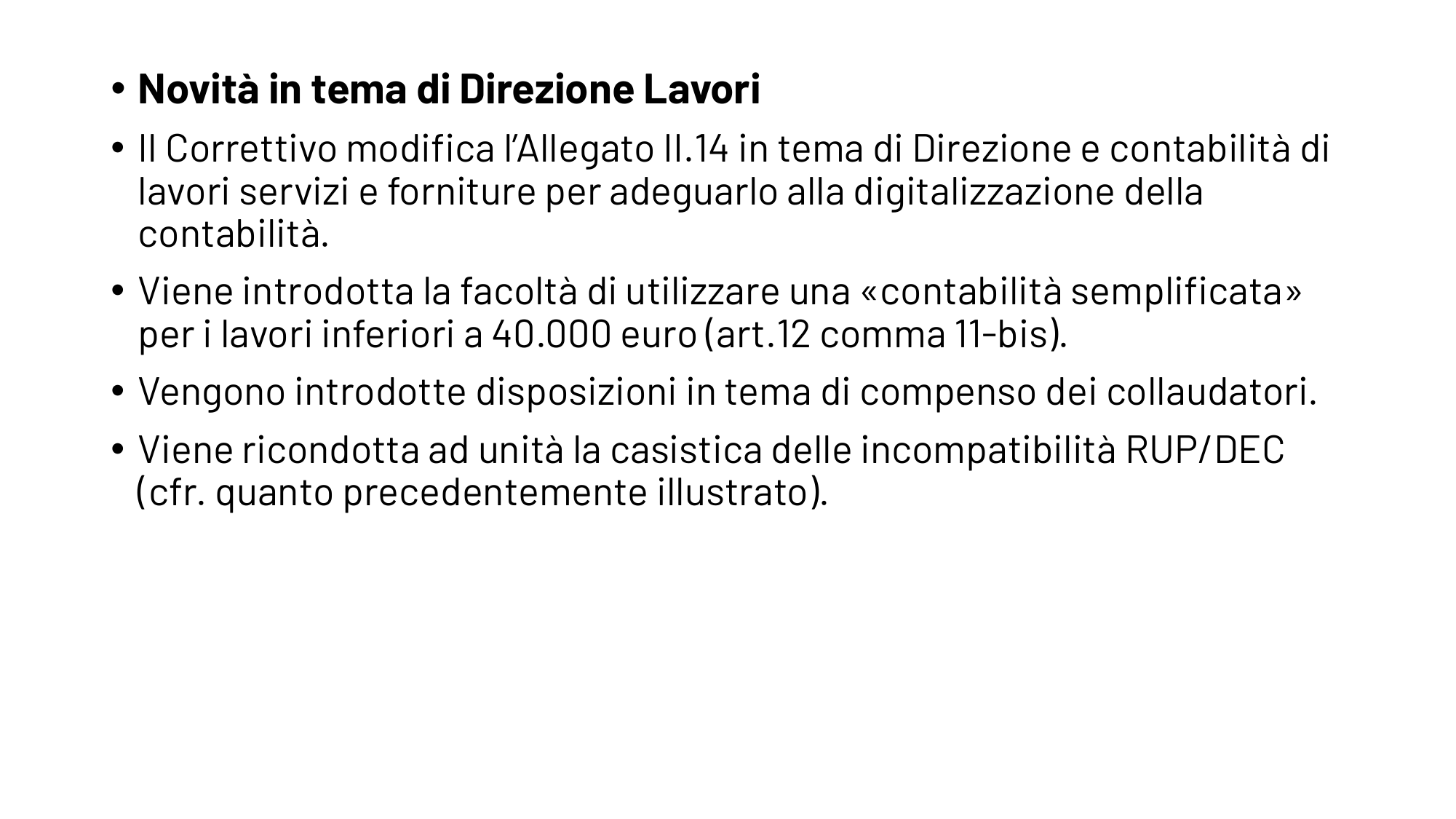

Novità in tema di Direzione Lavori
Il Correttivo modifica l’Allegato II.14 in tema di Direzione e contabilità di lavori servizi e forniture per adeguarlo alla digitalizzazione della contabilità.
Viene introdotta la facoltà di utilizzare una «contabilità semplificata» per i lavori inferiori a 40.000 euro (art.12 comma 11-bis).
Vengono introdotte disposizioni in tema di compenso dei collaudatori.
Viene ricondotta ad unità la casistica delle incompatibilità RUP/DEC (cfr. quanto precedentemente illustrato).